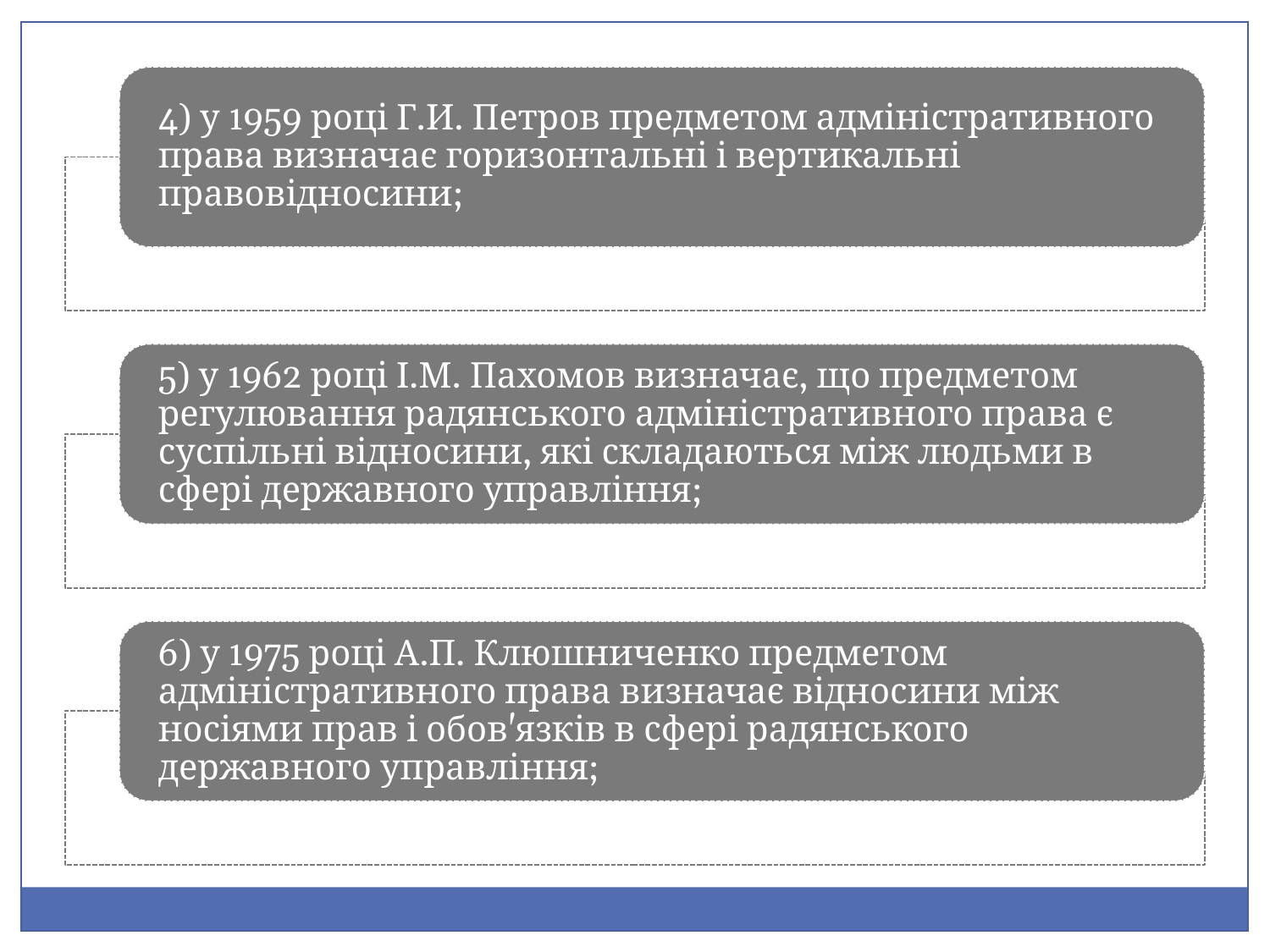

4) у 1959 році Г.И. Петров предметом адміністративного права визначає горизонтальні і вертикальні правовідносини;
5) у 1962 році І.М. Пахомов визначає, що предметом регулювання радянського адміністративного права є суспільні відносини, які складаються між людьми в сфері державного управління;
6) у 1975 році А.П. Клюшниченко предметом адміністративного права визначає відносини між носіями прав і обов'язків в сфері радянського державного управління;